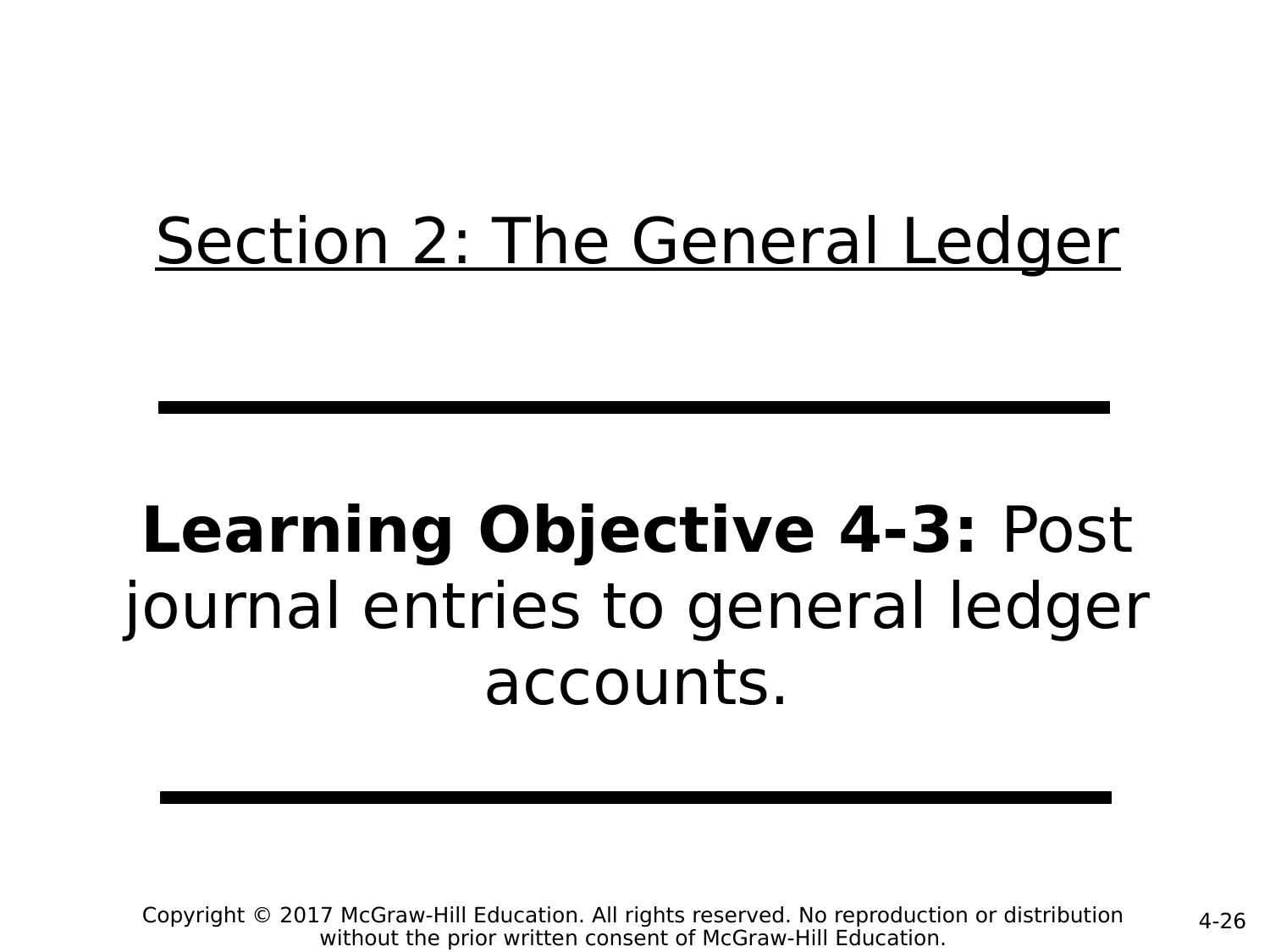

# Section 2: The General Ledger
Learning Objective 4-3: Post journal entries to general ledger accounts.